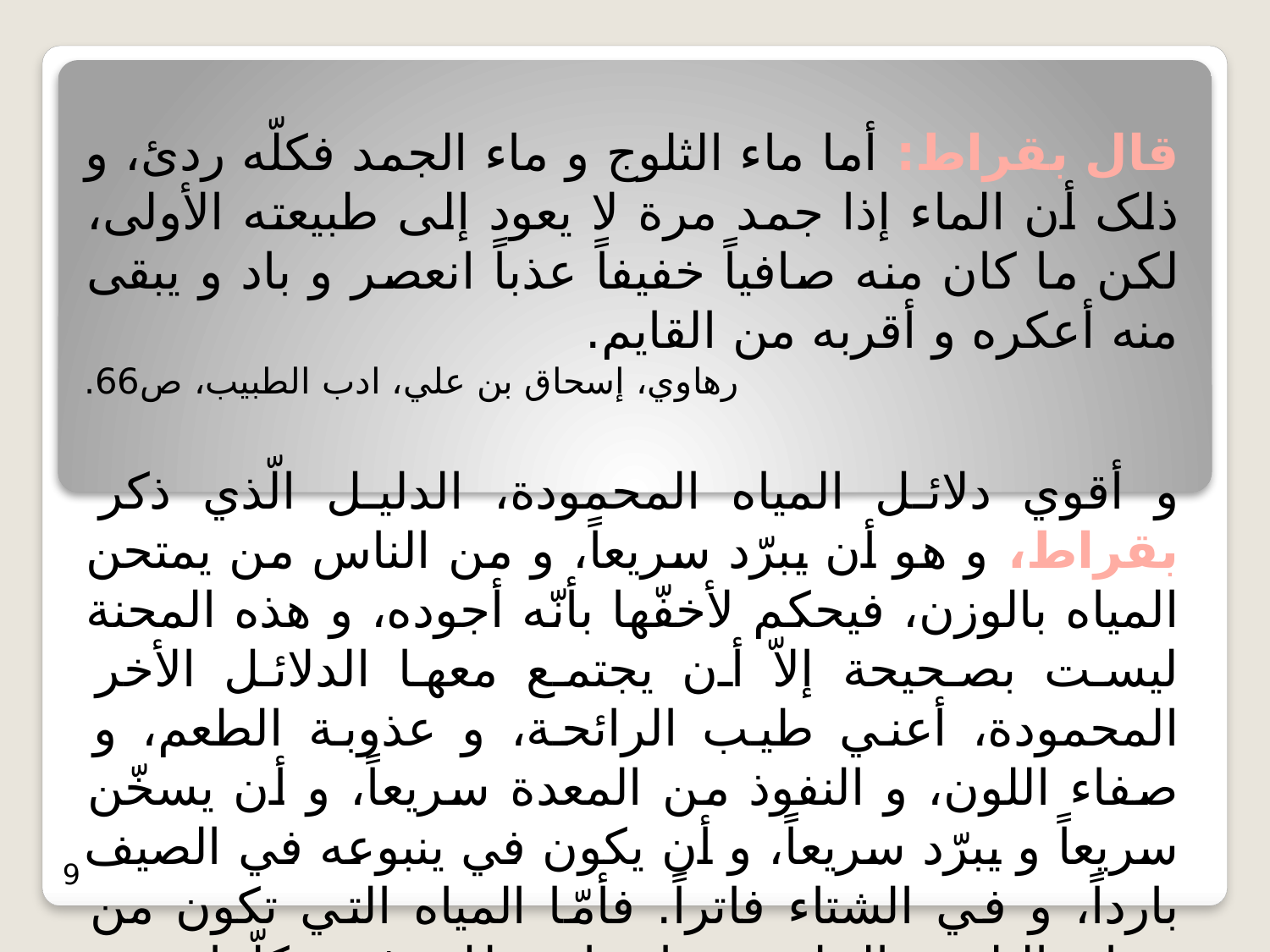

قال بقراط: أما ماء الثلوج و ماء الجمد فکلّه ردئ، و ذلک أن الماء إذا جمد مرة لا یعود إلی طبیعته الأولی، لکن ما کان منه صافیاً خفیفاً عذباً انعصر و باد و یبقی منه أعکره و أقربه من القایم.
رهاوي، إسحاق بن علي، ادب الطبيب، ص66.

و أقوي دلائل المياه المحمودة، الدليل الّذي ذكر بقراط، و هو أن يبرّد سريعاً، و من الناس من يمتحن المياه بالوزن، فيحكم لأخفّها بأنّه أجوده، و هذه المحنة ليست بصحيحة إلاّ أن يجتمع معها الدلائل الأخر المحمودة، أعني طيب الرائحة، و عذوبة الطعم، و صفاء اللون، و النفوذ من المعدة سريعاً، و أن يسخّن سريعاً و يبرّد سريعاً، و أن يكون في ينبوعه في الصيف بارداً، و في الشتاء فاتراً. فأمّا المياه التي تكون من ذوبان الثلج و الجليد و ما شابه ذلك، فهي كلّها رديئة ضارّة.
قسطا بن لوقا، تدبير الأبدان في السفر للسلامه من المرض و الخطر، ص186

9